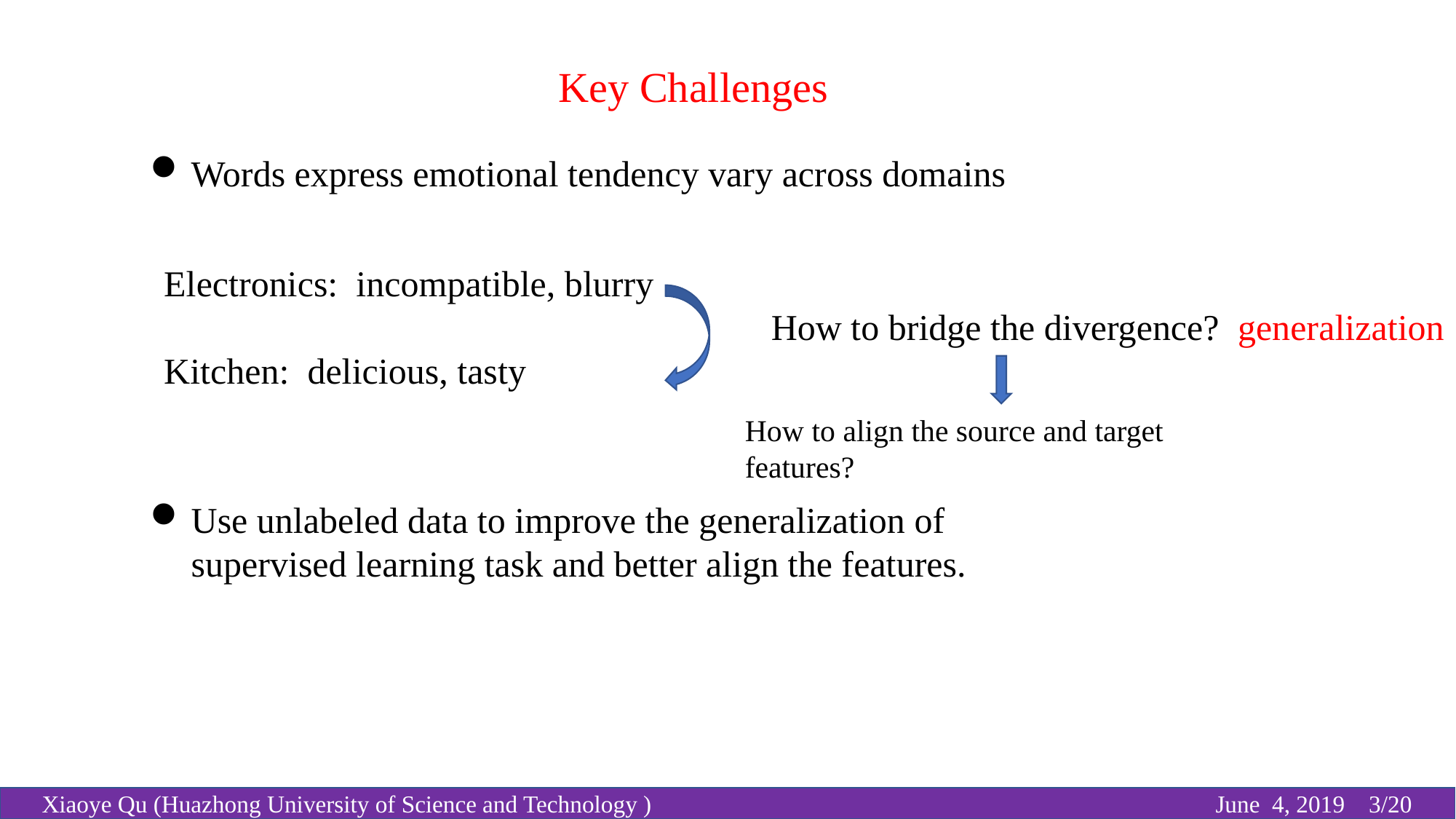

Key Challenges
Words express emotional tendency vary across domains

Electronics:  incompatible, blurry

Kitchen:  delicious, tasty

How to bridge the divergence?  generalization

How to align the source and target features?
Use unlabeled data to improve the generalization of supervised learning task and better align the features.

Xiaoye Qu (Huazhong University of Science and Technology )                                                                                              June  4, 2019    3/20